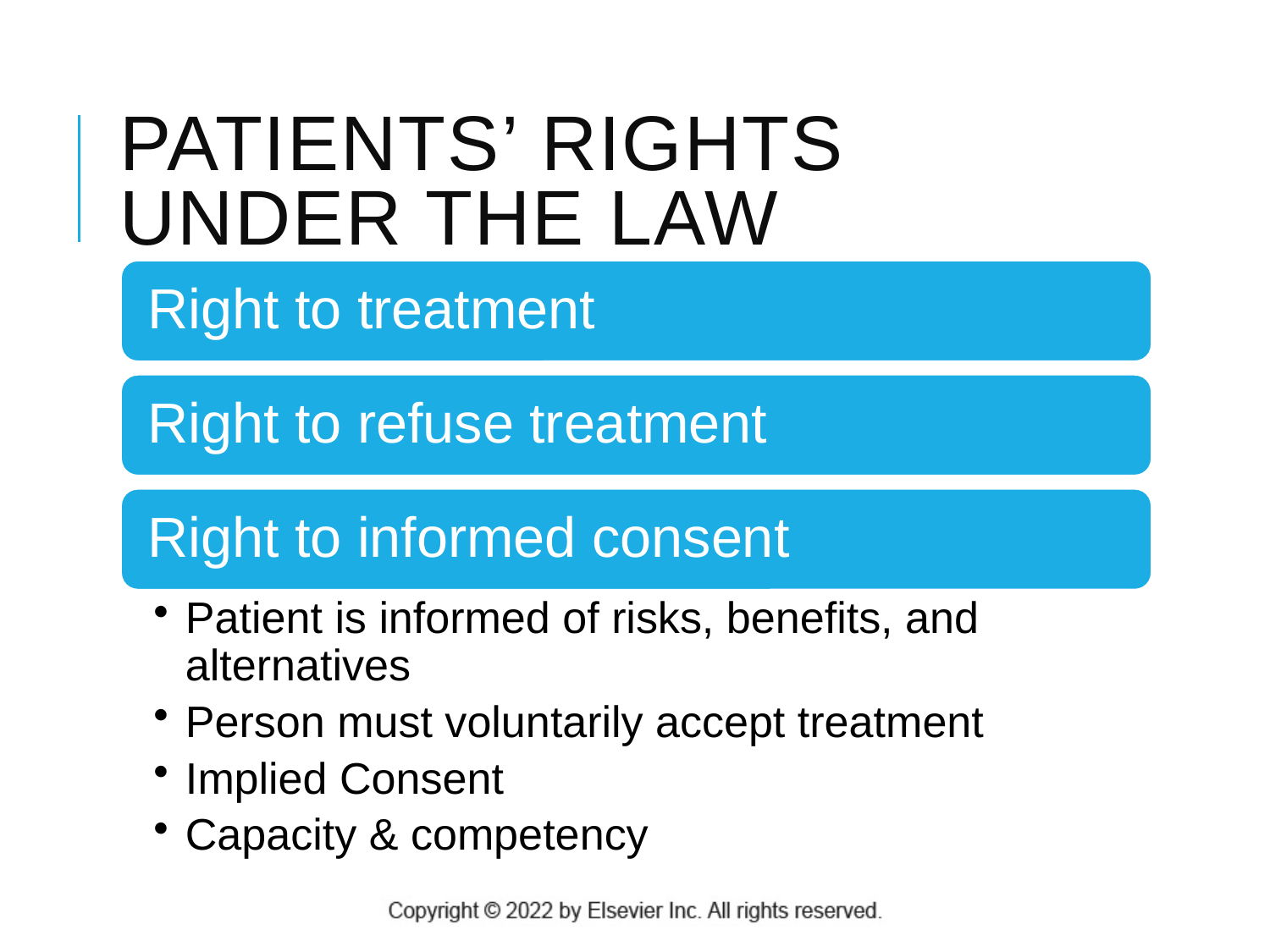

# Patients’ Rights Under the Law
Right to treatment
Right to refuse treatment
Right to informed consent
Patient is informed of risks, benefits, and alternatives
Person must voluntarily accept treatment
Implied Consent
Capacity & competency